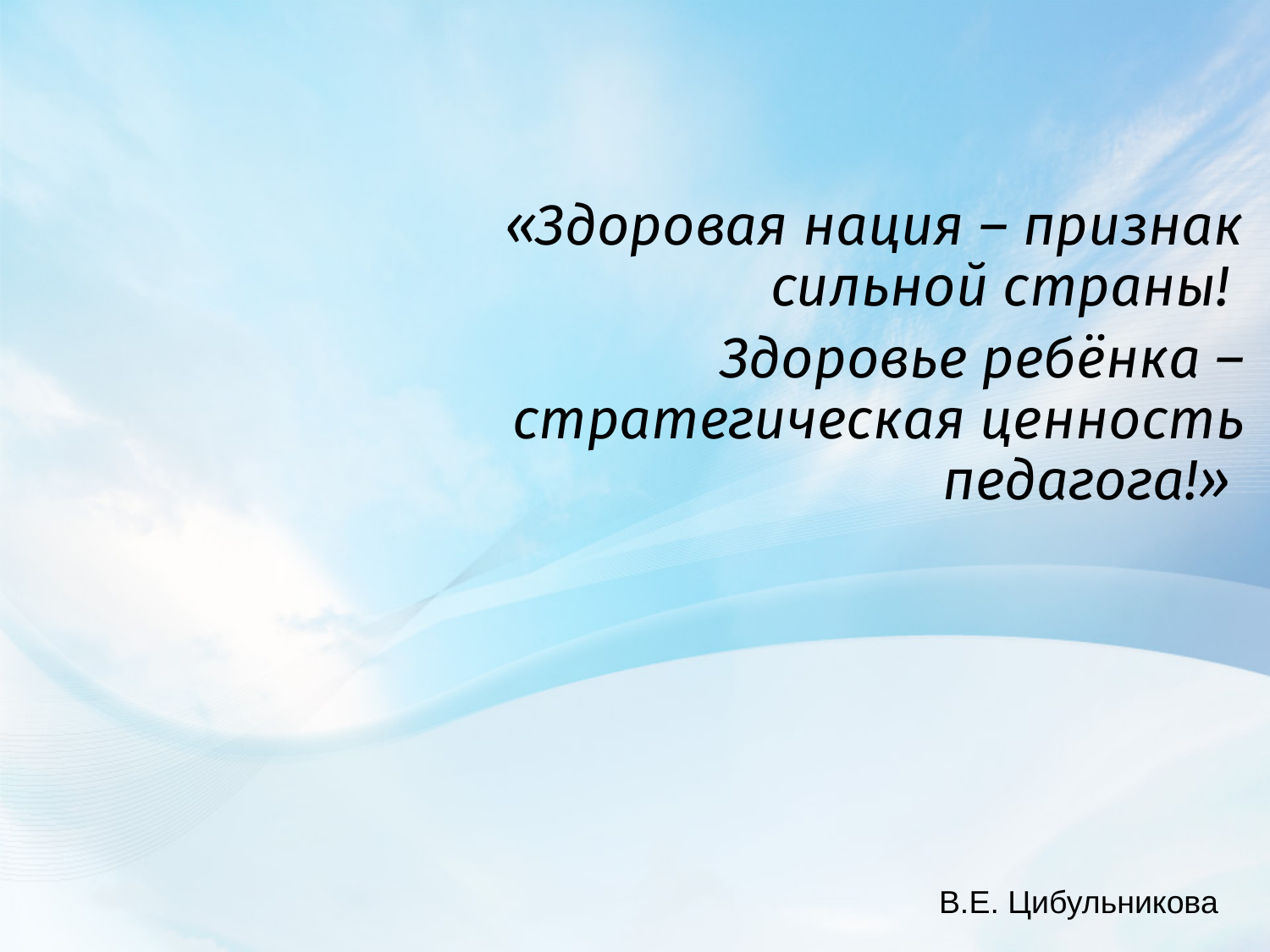

#
«Здоровая нация – признак сильной страны!
Здоровье ребёнка – стратегическая ценность педагога!»
В.Е. Цибульникова